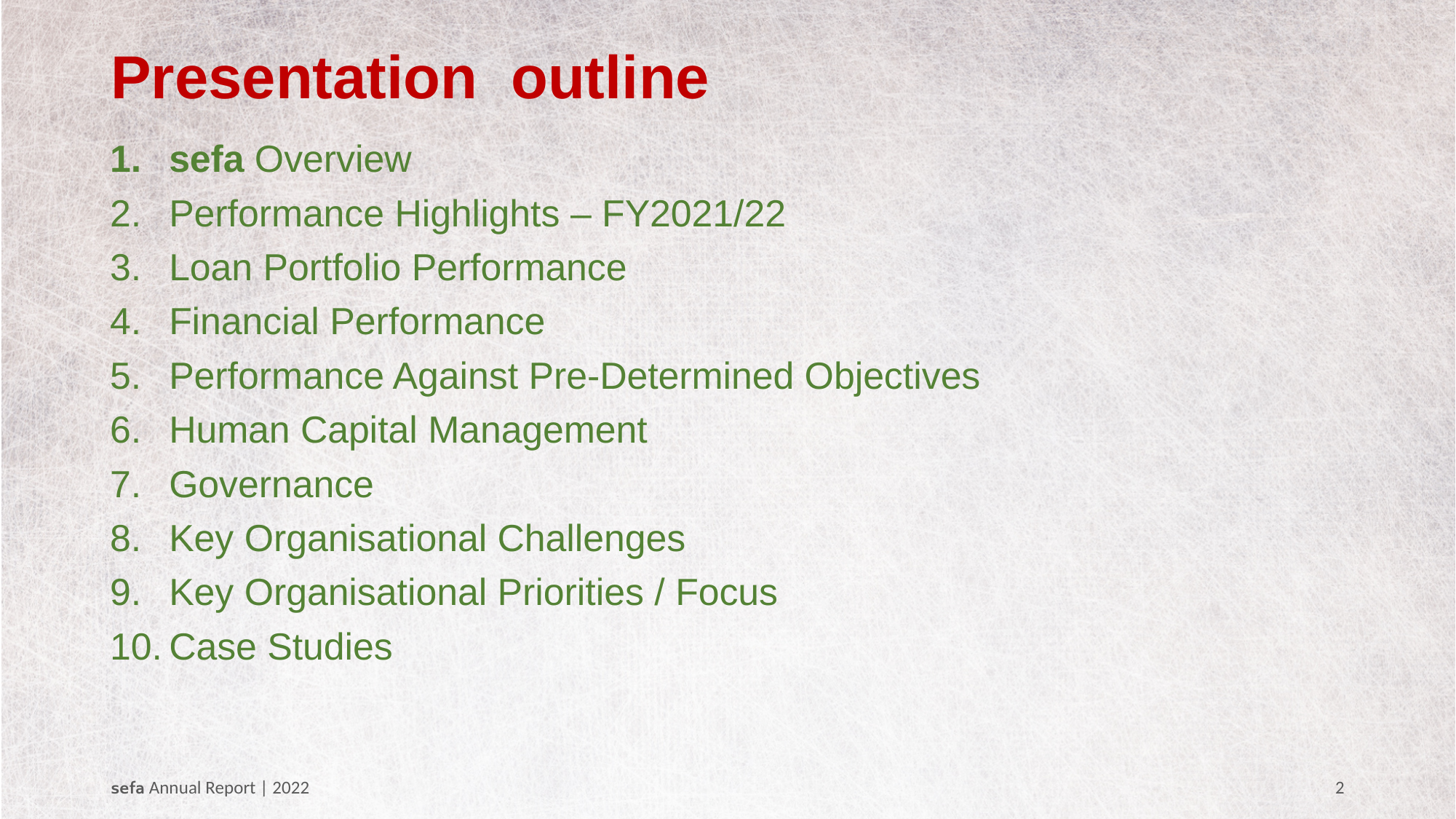

# Presentation  outline
sefa Overview
Performance Highlights – FY2021/22
Loan Portfolio Performance
Financial Performance
Performance Against Pre-Determined Objectives
Human Capital Management
Governance
Key Organisational Challenges
Key Organisational Priorities / Focus
Case Studies
sefa Annual Report | 2022
2